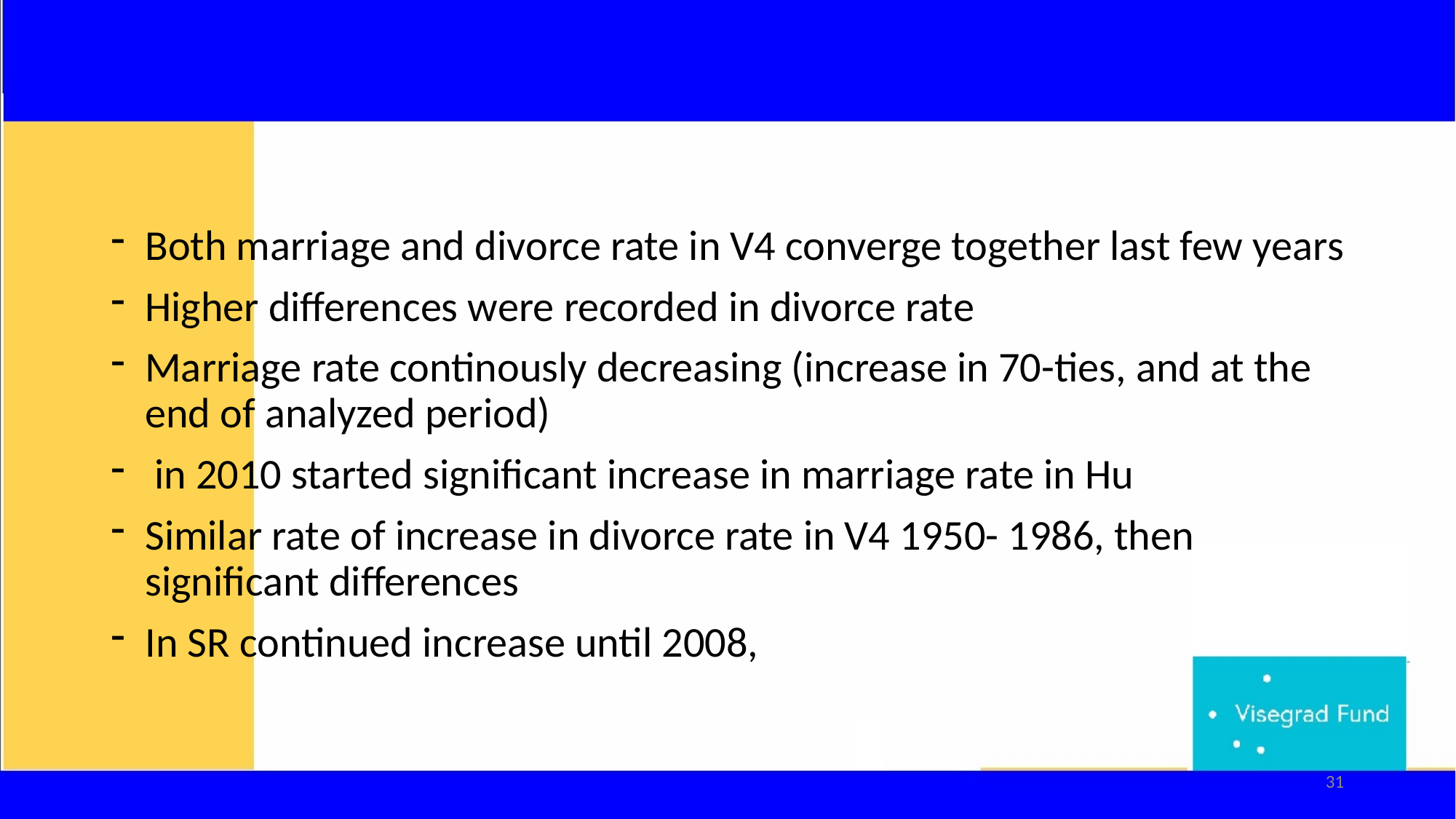

Both marriage and divorce rate in V4 converge together last few years
Higher differences were recorded in divorce rate
Marriage rate continously decreasing (increase in 70-ties, and at the end of analyzed period)
 in 2010 started significant increase in marriage rate in Hu
Similar rate of increase in divorce rate in V4 1950- 1986, then significant differences
In SR continued increase until 2008,

31